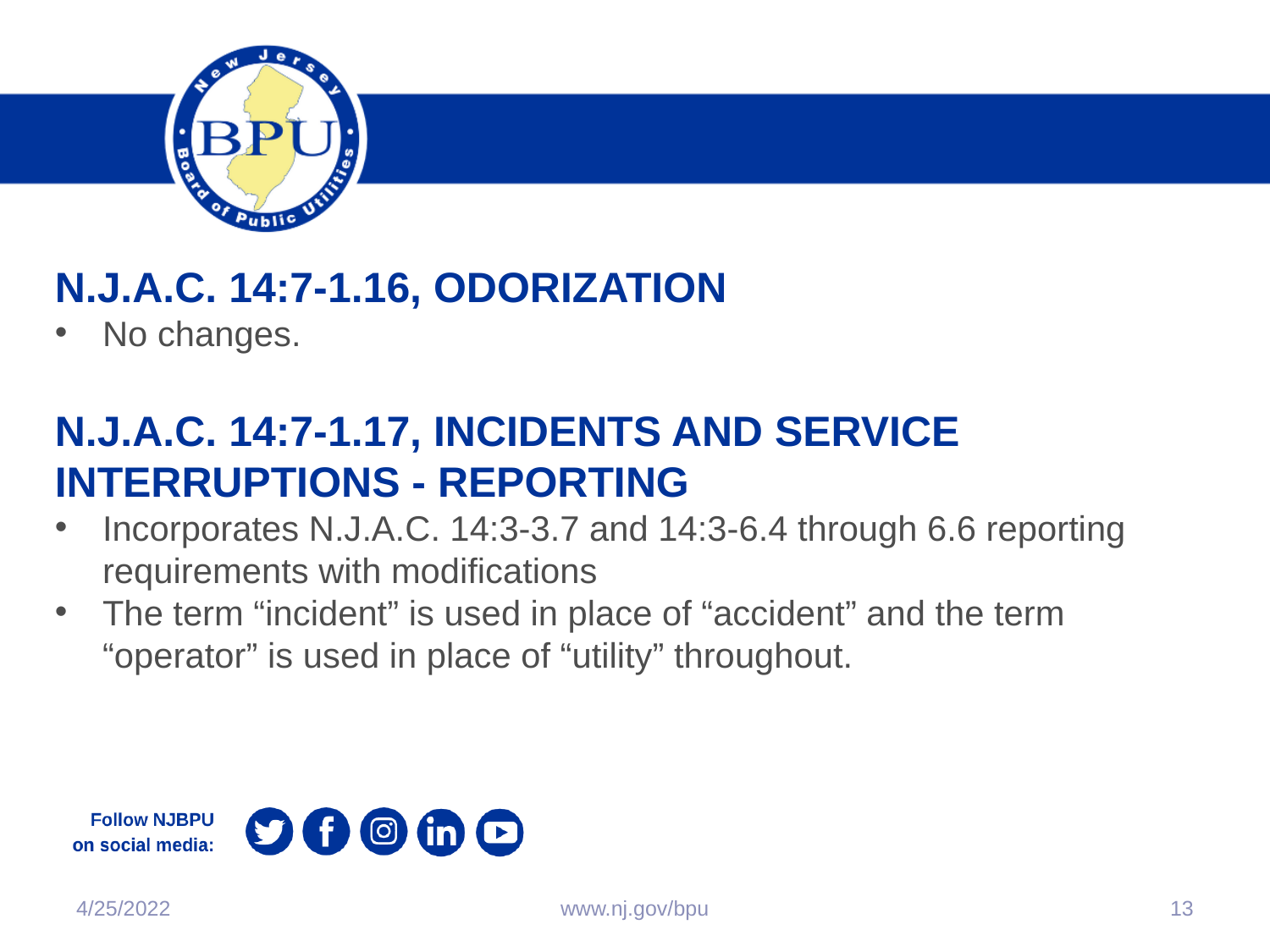

N.J.A.C. 14:7-1.16, Odorization
No changes.

N.J.A.C. 14:7-1.17, incidents and service interruptions - reporting
Incorporates N.J.A.C. 14:3-3.7 and 14:3-6.4 through 6.6 reporting requirements with modifications
The term “incident” is used in place of “accident” and the term “operator” is used in place of “utility” throughout.

4/25/2022
www.nj.gov/bpu
13